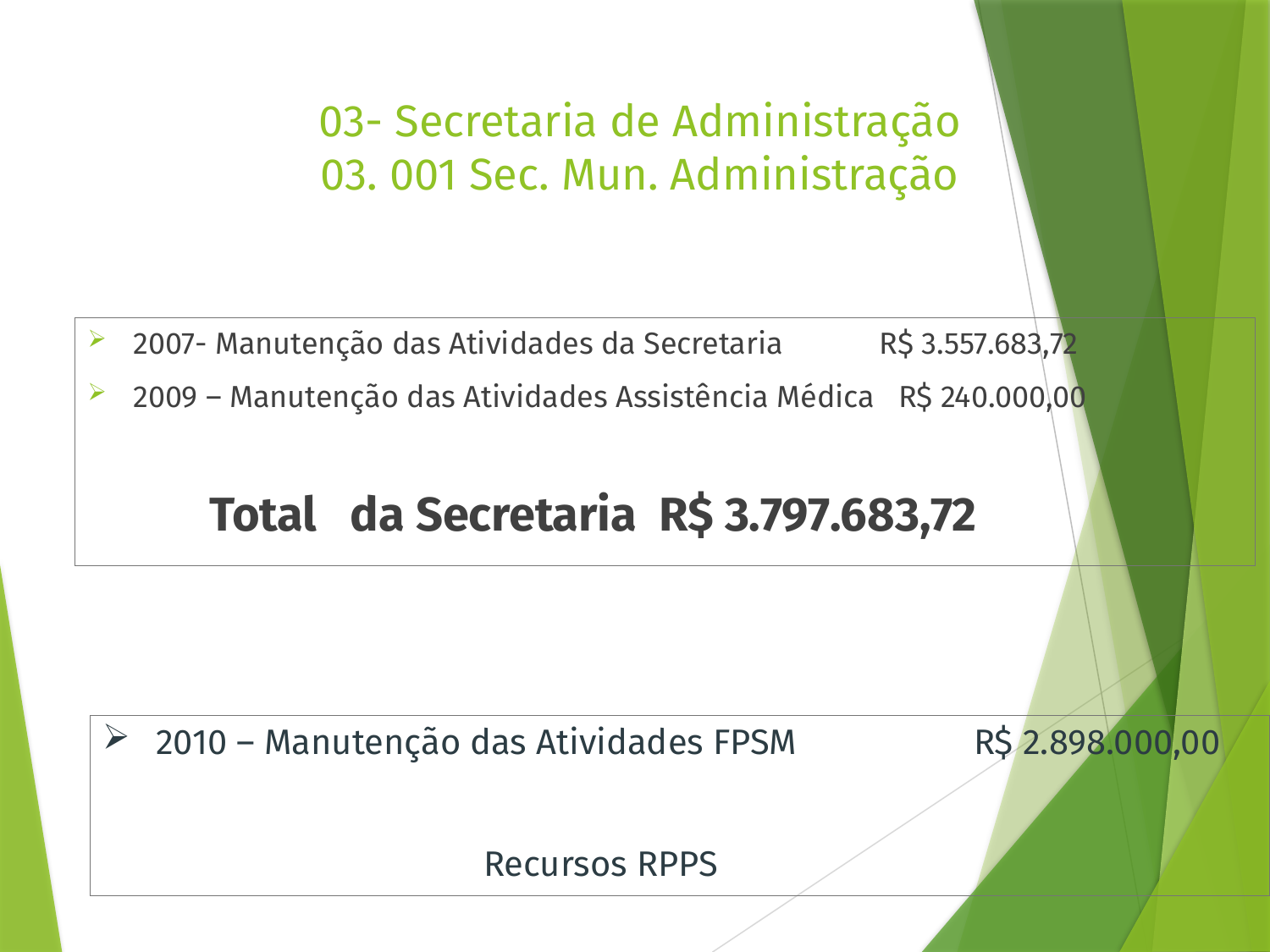

# 03- Secretaria de Administração 03. 001 Sec. Mun. Administração
2007- Manutenção das Atividades da Secretaria            R$ 3.557.683,72
2009 – Manutenção das Atividades Assistência Médica   R$ 240.000,00

			Total   da Secretaria  R$ 3.797.683,72
2010 – Manutenção das Atividades FPSM                   R$ 2.898.000,00

			Recursos RPPS